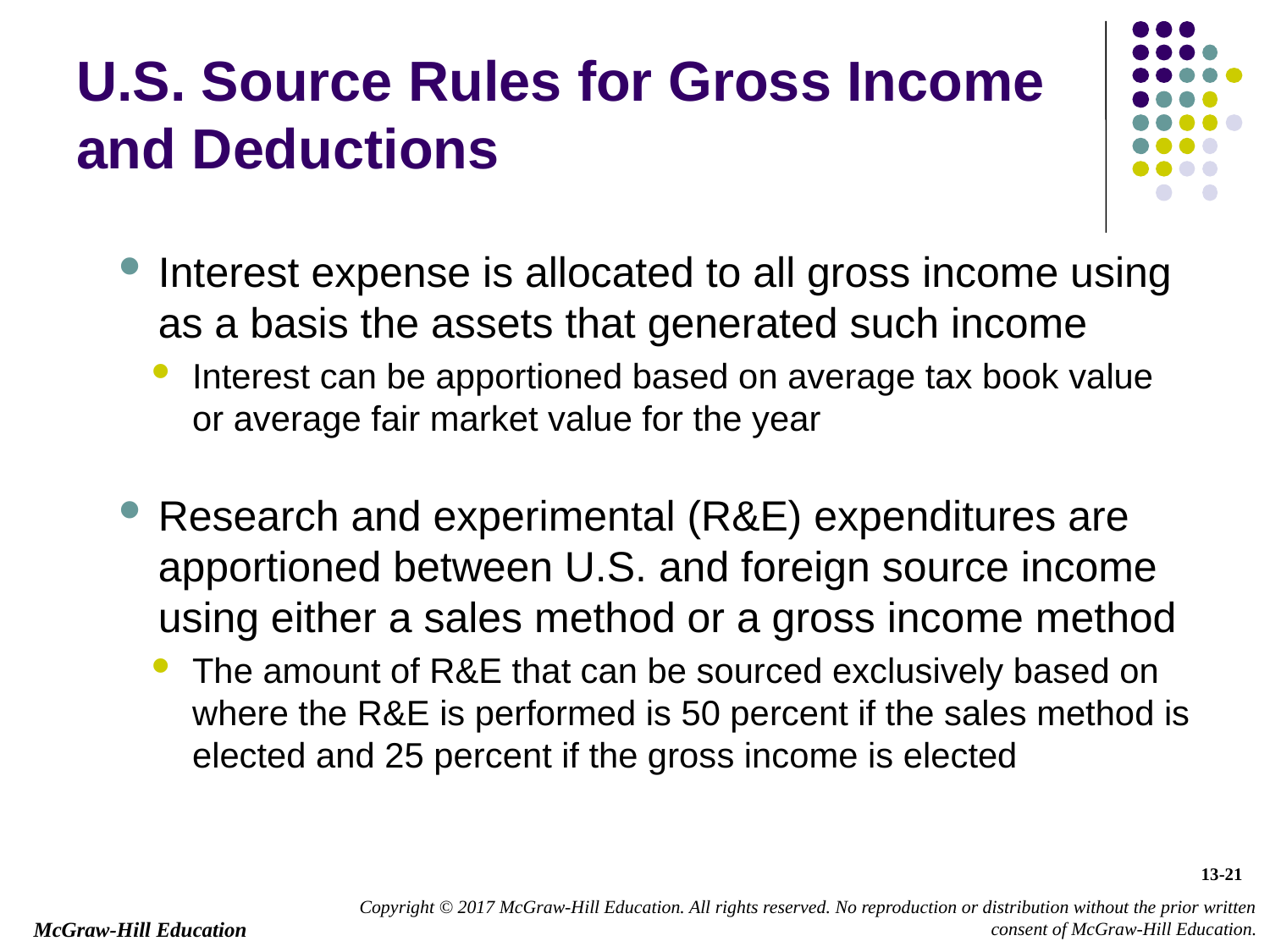

# U.S. Source Rules for Gross Income and Deductions
Interest expense is allocated to all gross income using as a basis the assets that generated such income
Interest can be apportioned based on average tax book value or average fair market value for the year

Research and experimental (R&E) expenditures are apportioned between U.S. and foreign source income using either a sales method or a gross income method
The amount of R&E that can be sourced exclusively based on where the R&E is performed is 50 percent if the sales method is elected and 25 percent if the gross income is elected